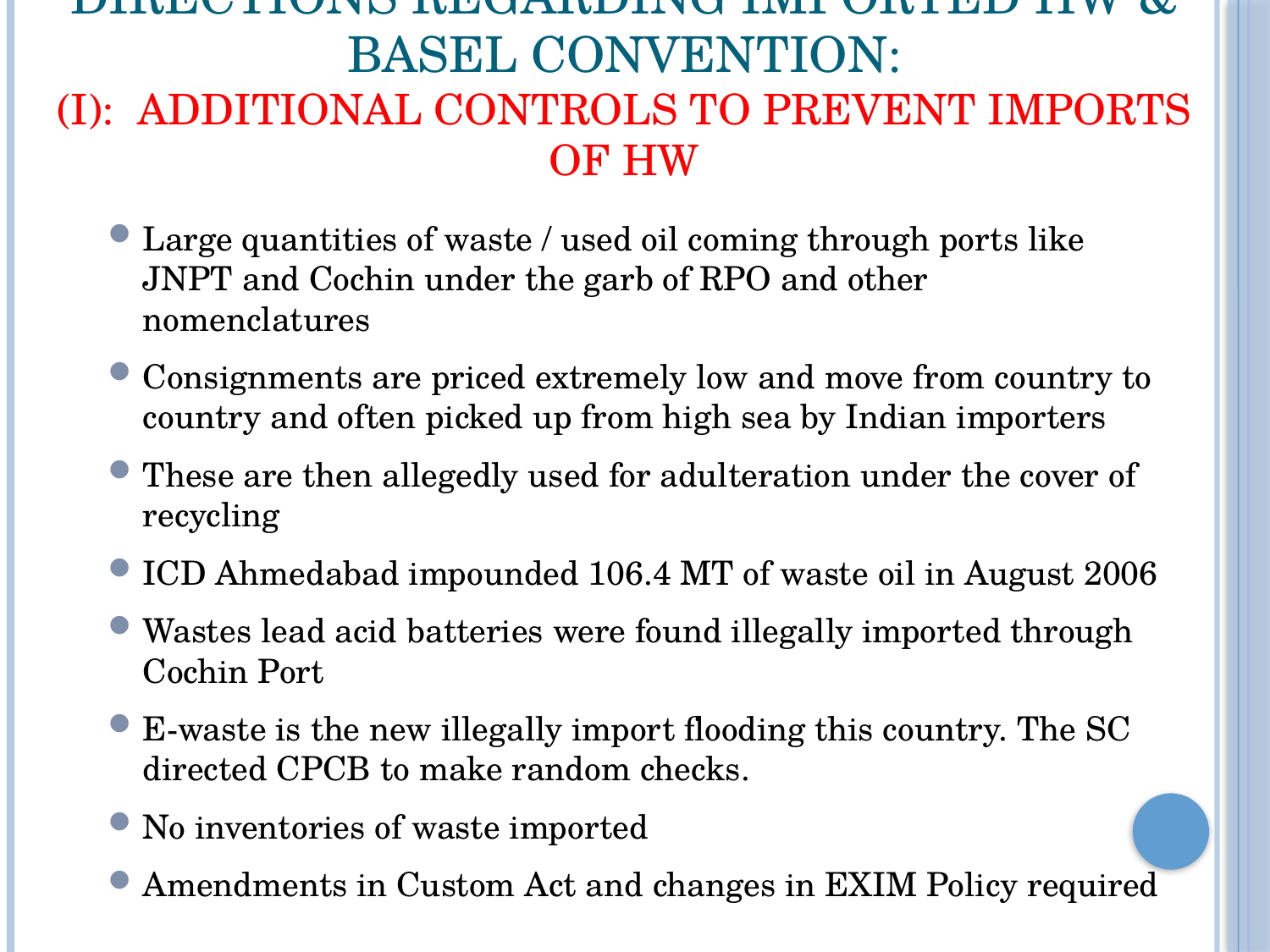

# Directions regarding Imported HW & Basel Convention: (i):  Additional controls to prevent imports of HW
Large quantities of waste / used oil coming through ports like JNPT and Cochin under the garb of RPO and other nomenclatures
Consignments are priced extremely low and move from country to country and often picked up from high sea by Indian importers
These are then allegedly used for adulteration under the cover of recycling
ICD Ahmedabad impounded 106.4 MT of waste oil in August 2006
Wastes lead acid batteries were found illegally imported through Cochin Port
E-waste is the new illegally import flooding this country. The SC directed CPCB to make random checks.
No inventories of waste imported
Amendments in Custom Act and changes in EXIM Policy required